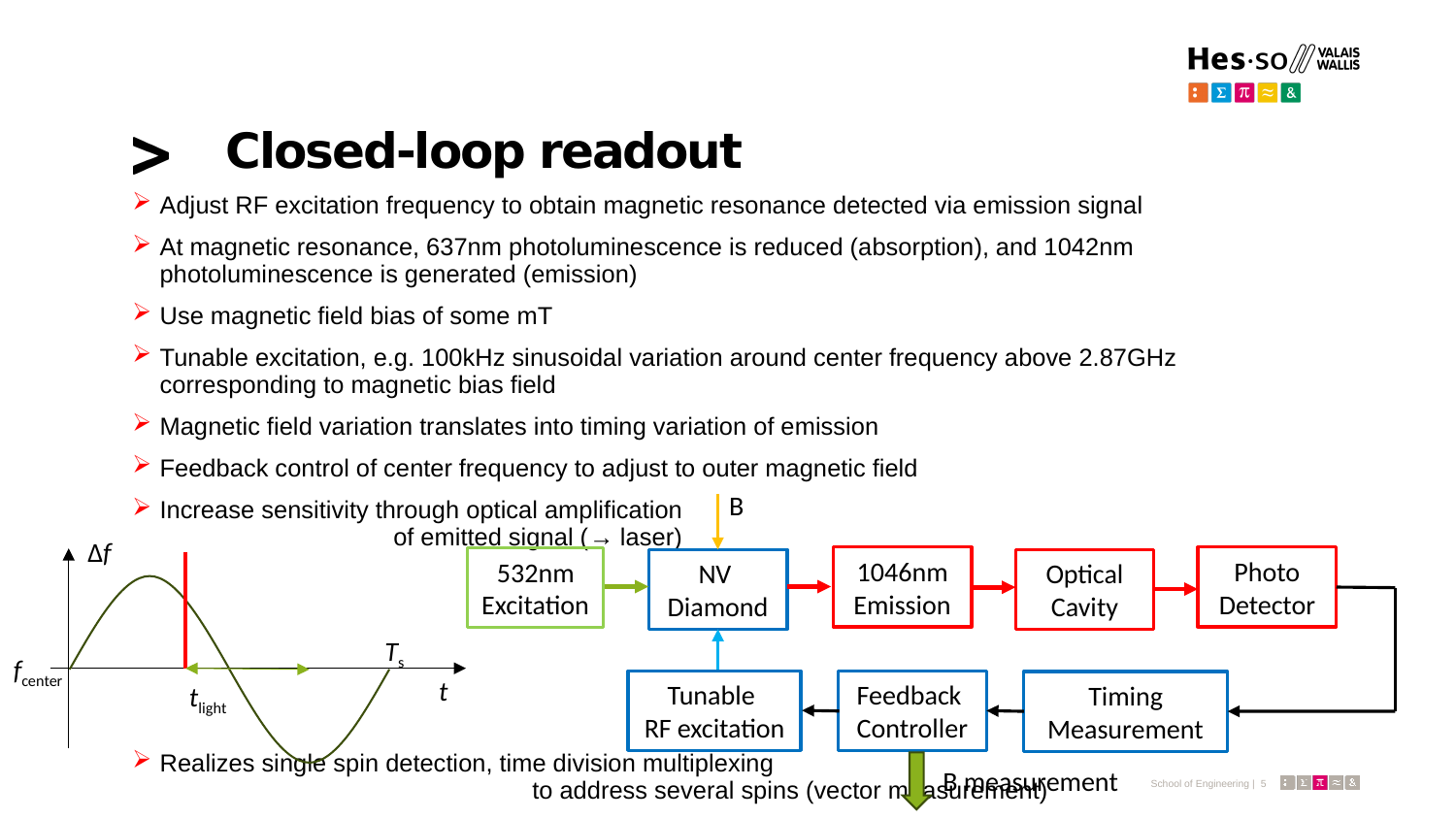

# Closed-loop readout
Adjust RF excitation frequency to obtain magnetic resonance detected via emission signal
At magnetic resonance, 637nm photoluminescence is reduced (absorption), and 1042nm photoluminescence is generated (emission)
Use magnetic field bias of some mT
Tunable excitation, e.g. 100kHz sinusoidal variation around center frequency above 2.87GHz corresponding to magnetic bias field
Magnetic field variation translates into timing variation of emission
Feedback control of center frequency to adjust to outer magnetic field
Increase sensitivity through optical amplification 					             of emitted signal (→ laser)

Realizes single spin detection, time division multiplexing 					            to address several spins (vector measurement)

B
Photo
Detector
1046nm
Emission
532nm
Excitation
Optical
Cavity
NV
Diamond
Tunable
RF excitation
Feedback
Controller
Timing
Measurement

B measurement
Δf

Ts
fcenter
t

tlight